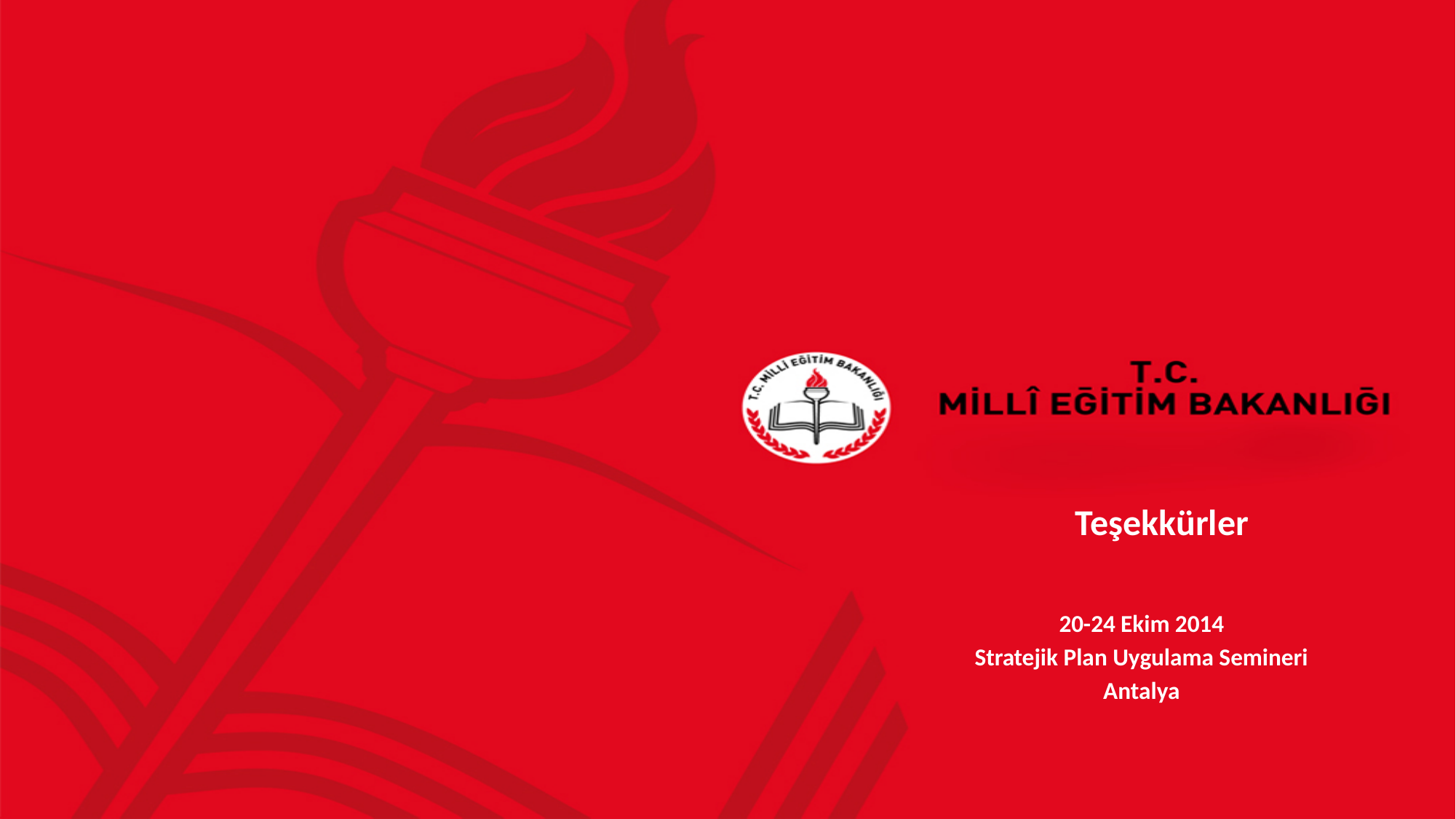

Teşekkürler
# 20-24 Ekim 2014 Stratejik Plan Uygulama Semineri Antalya